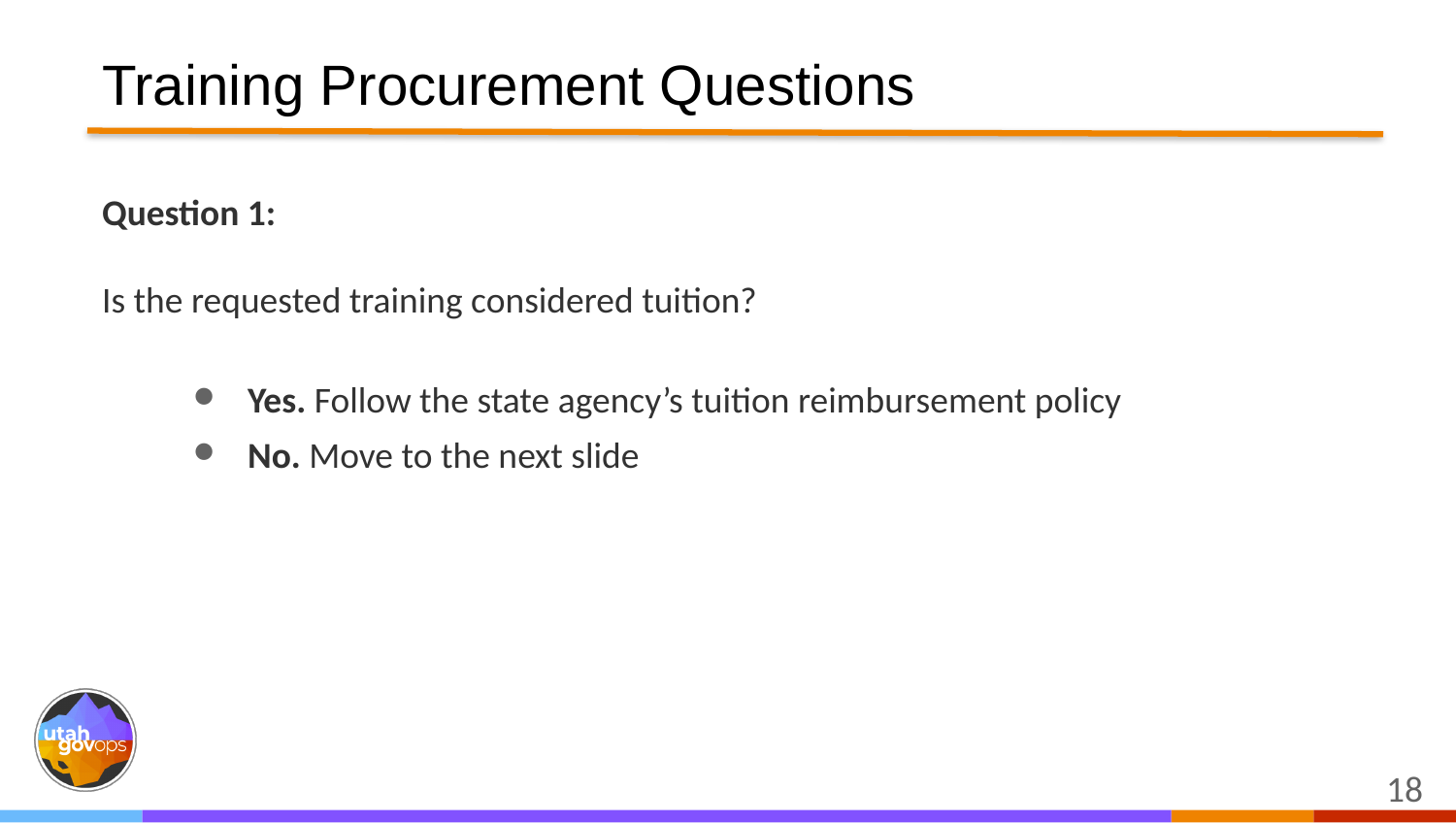

Training Procurement Questions
Question 1:

Is the requested training considered tuition?

Yes. Follow the state agency’s tuition reimbursement policy
No. Move to the next slide

18